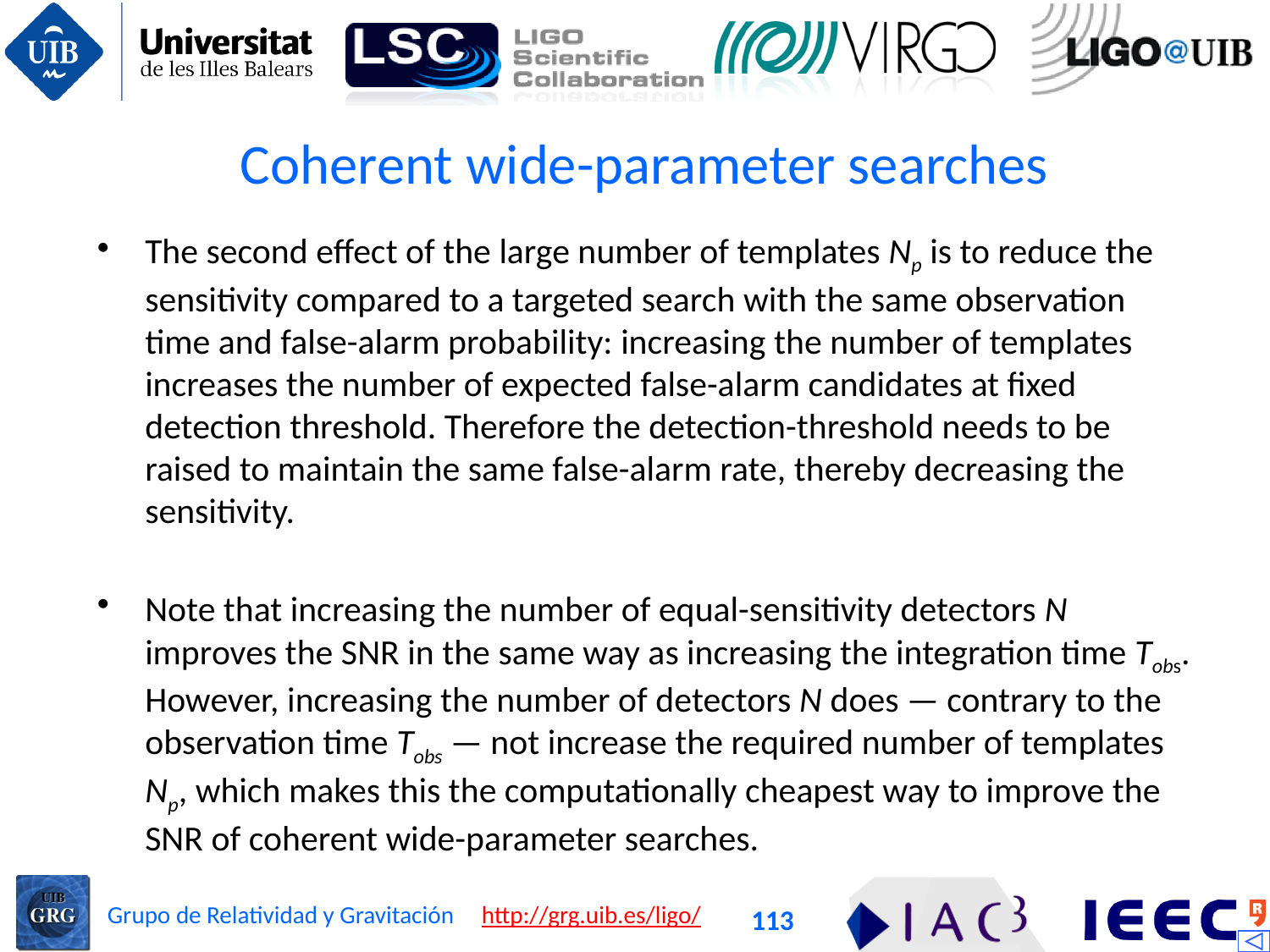

# Coherent wide-parameter searches
The second effect of the large number of templates Np is to reduce the sensitivity compared to a targeted search with the same observation time and false-alarm probability: increasing the number of templates increases the number of expected false-alarm candidates at fixed detection threshold. Therefore the detection-threshold needs to be raised to maintain the same false-alarm rate, thereby decreasing the sensitivity.

Note that increasing the number of equal-sensitivity detectors N improves the SNR in the same way as increasing the integration time Tobs. However, increasing the number of detectors N does — contrary to the observation time Tobs — not increase the required number of templates Np, which makes this the computationally cheapest way to improve the SNR of coherent wide-parameter searches.
113